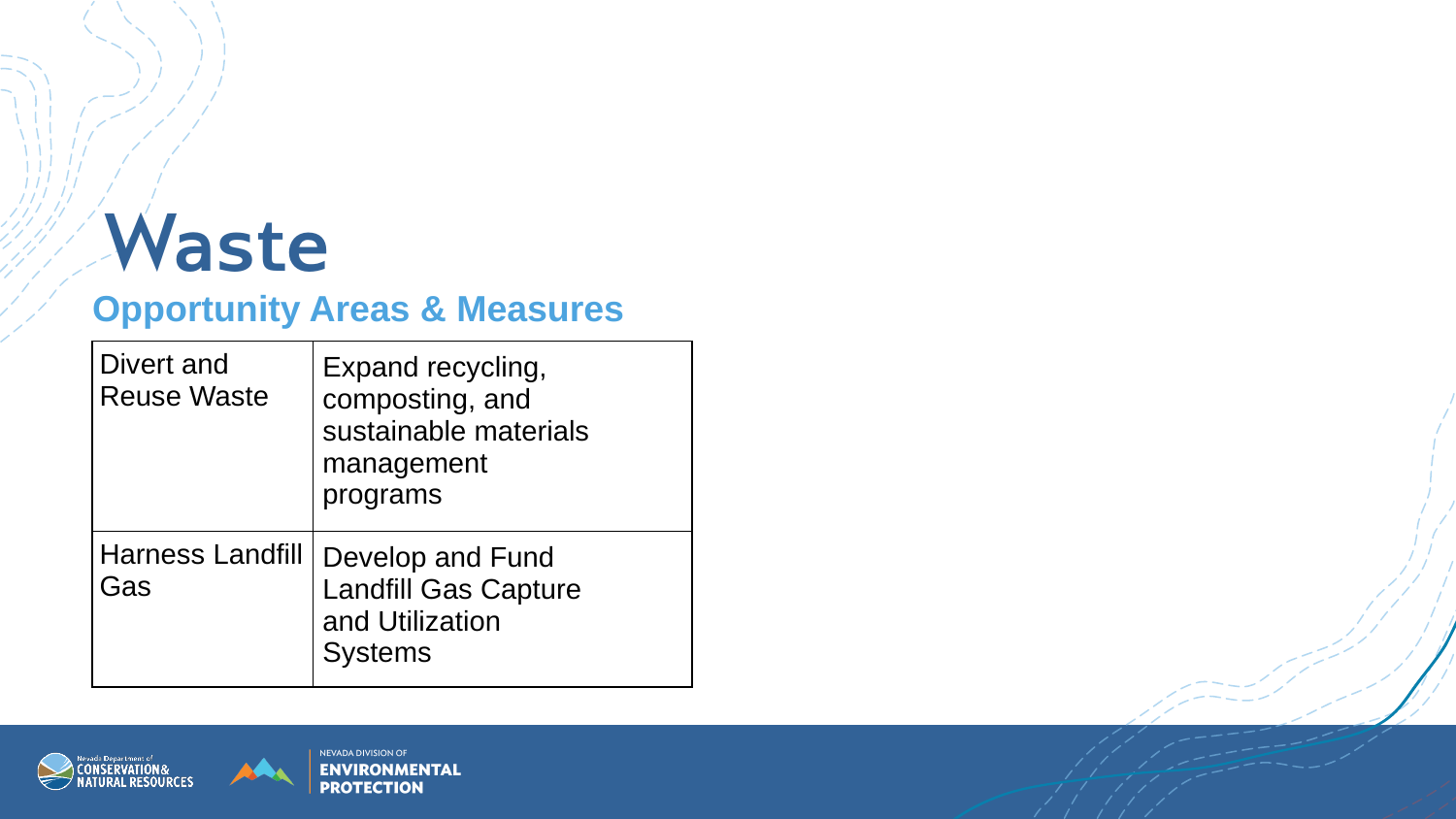

# Waste
Opportunity Areas & Measures
| Divert and Reuse Waste | Expand recycling, composting, and sustainable materials management programs |
| --- | --- |
| Harness Landfill Gas | Develop and Fund Landfill Gas Capture and Utilization Systems |